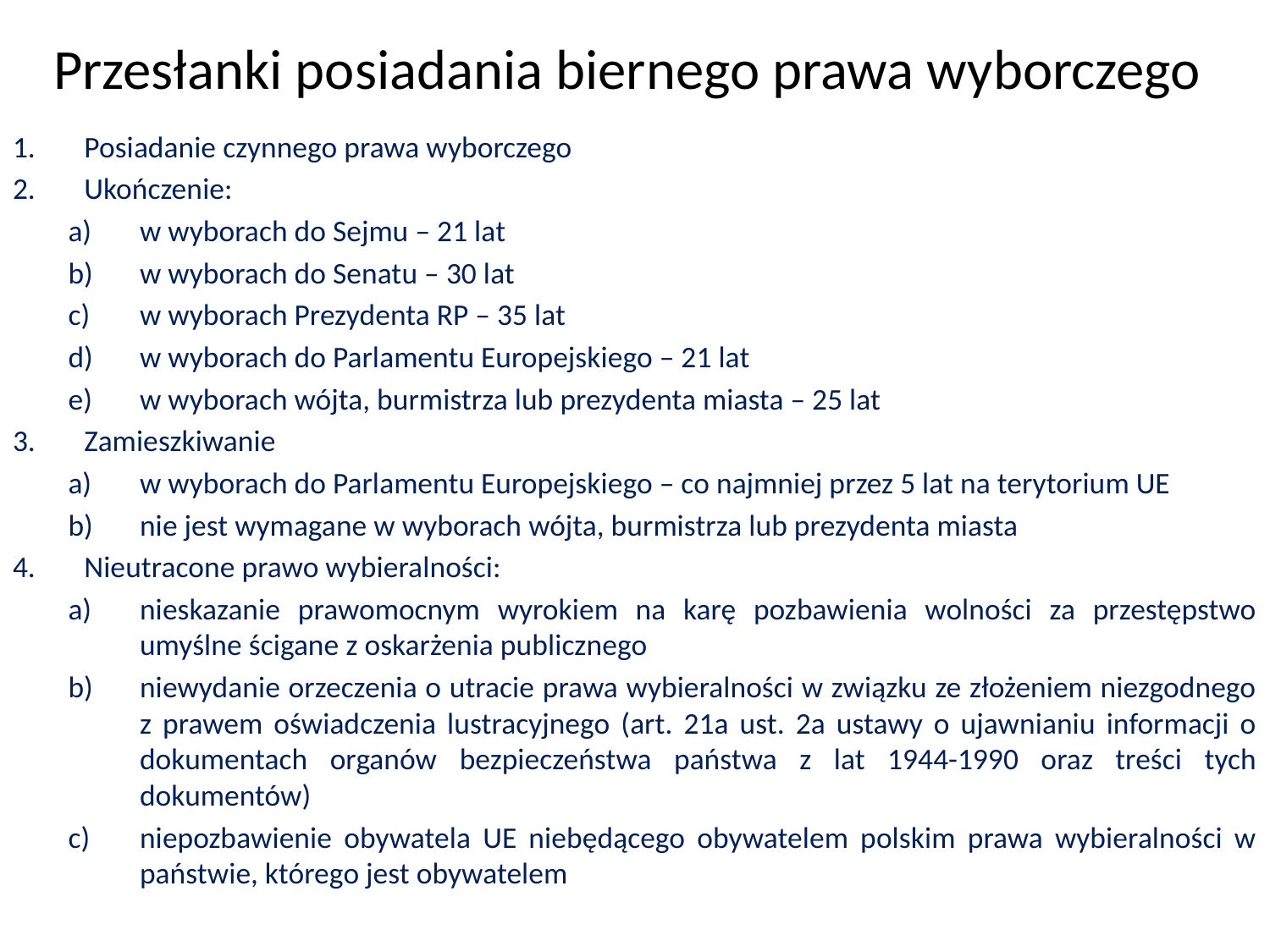

Przesłanki posiadania biernego prawa wyborczego

Posiadanie czynnego prawa wyborczego
Ukończenie:
w wyborach do Sejmu – 21 lat
w wyborach do Senatu – 30 lat
w wyborach Prezydenta RP – 35 lat
w wyborach do Parlamentu Europejskiego – 21 lat
w wyborach wójta, burmistrza lub prezydenta miasta – 25 lat
Zamieszkiwanie
w wyborach do Parlamentu Europejskiego – co najmniej przez 5 lat na terytorium UE
nie jest wymagane w wyborach wójta, burmistrza lub prezydenta miasta
Nieutracone prawo wybieralności:
nieskazanie prawomocnym wyrokiem na karę pozbawienia wolności za przestępstwo umyślne ścigane z oskarżenia publicznego
niewydanie orzeczenia o utracie prawa wybieralności w związku ze złożeniem niezgodnego z prawem oświadczenia lustracyjnego (art. 21a ust. 2a ustawy o ujawnianiu informacji o dokumentach organów bezpieczeństwa państwa z lat 1944-1990 oraz treści tych dokumentów)
niepozbawienie obywatela UE niebędącego obywatelem polskim prawa wybieralności w państwie, którego jest obywatelem